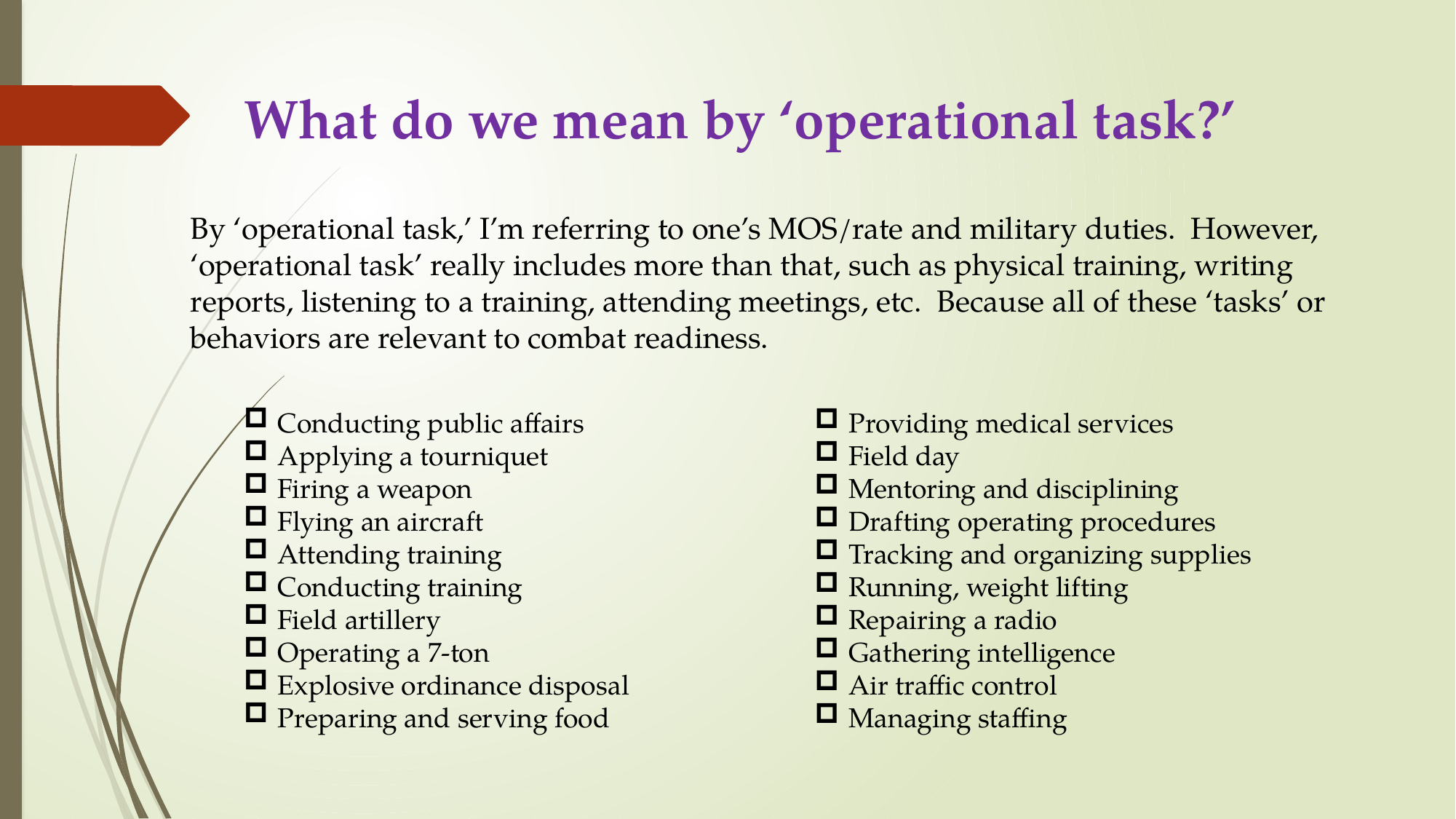

What do we mean by ‘operational task?’
By ‘operational task,’ I’m referring to one’s MOS/rate and military duties.  However, ‘operational task’ really includes more than that, such as physical training, writing reports, listening to a training, attending meetings, etc.  Because all of these ‘tasks’ or behaviors are relevant to combat readiness.

Conducting public affairs
Applying a tourniquet
Firing a weapon
Flying an aircraft
Attending training
Conducting training
Field artillery
Operating a 7-ton
Explosive ordinance disposal
Preparing and serving food
Providing medical services
Field day
Mentoring and disciplining
Drafting operating procedures
Tracking and organizing supplies
Running, weight lifting
Repairing a radio
Gathering intelligence
Air traffic control
Managing staffing